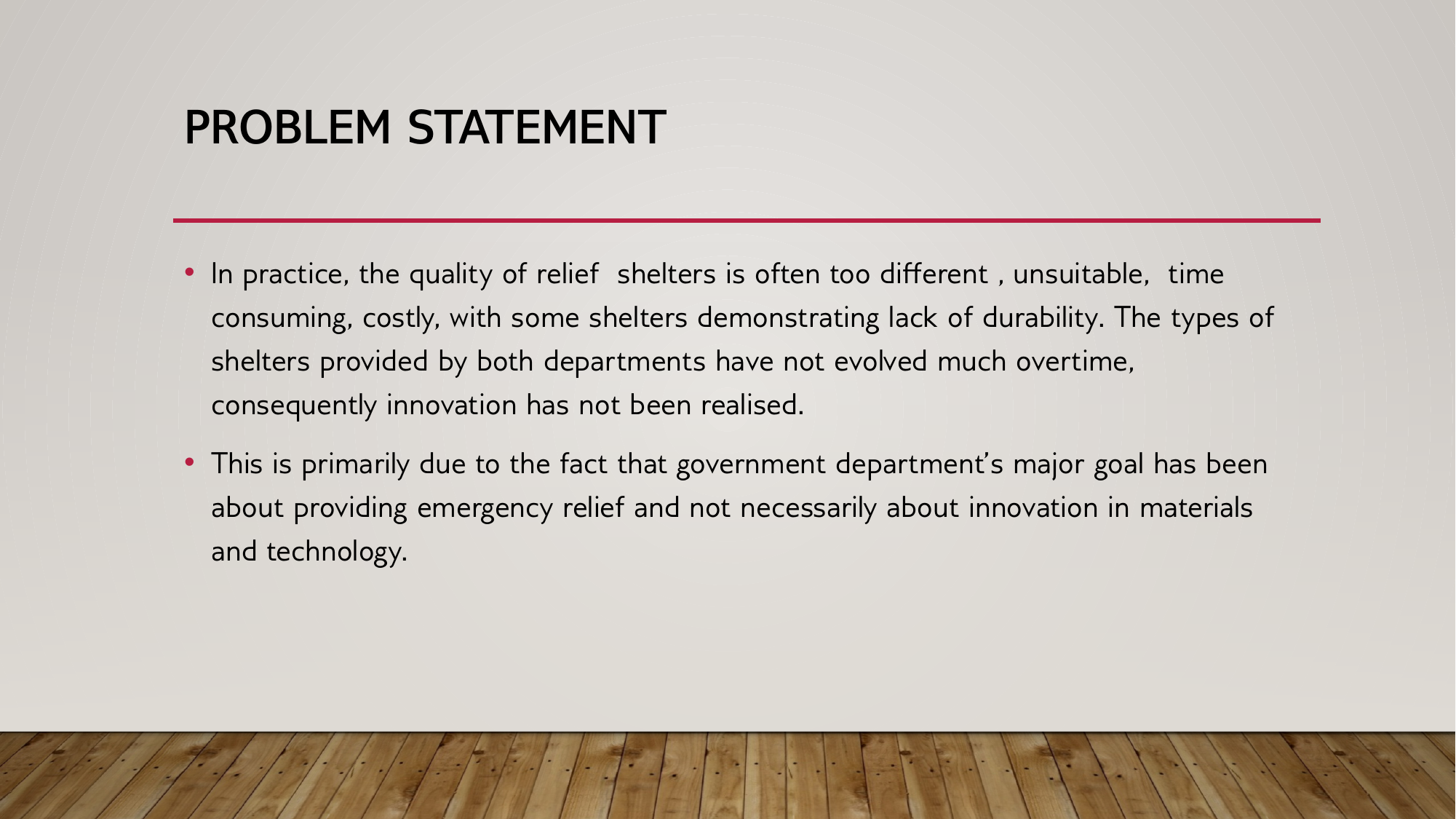

# Problem statement
In practice, the quality of relief  shelters is often too different , unsuitable,  time consuming, costly, with some shelters demonstrating lack of durability. The types of shelters provided by both departments have not evolved much overtime, consequently innovation has not been realised.
This is primarily due to the fact that government department’s major goal has been about providing emergency relief and not necessarily about innovation in materials and technology.